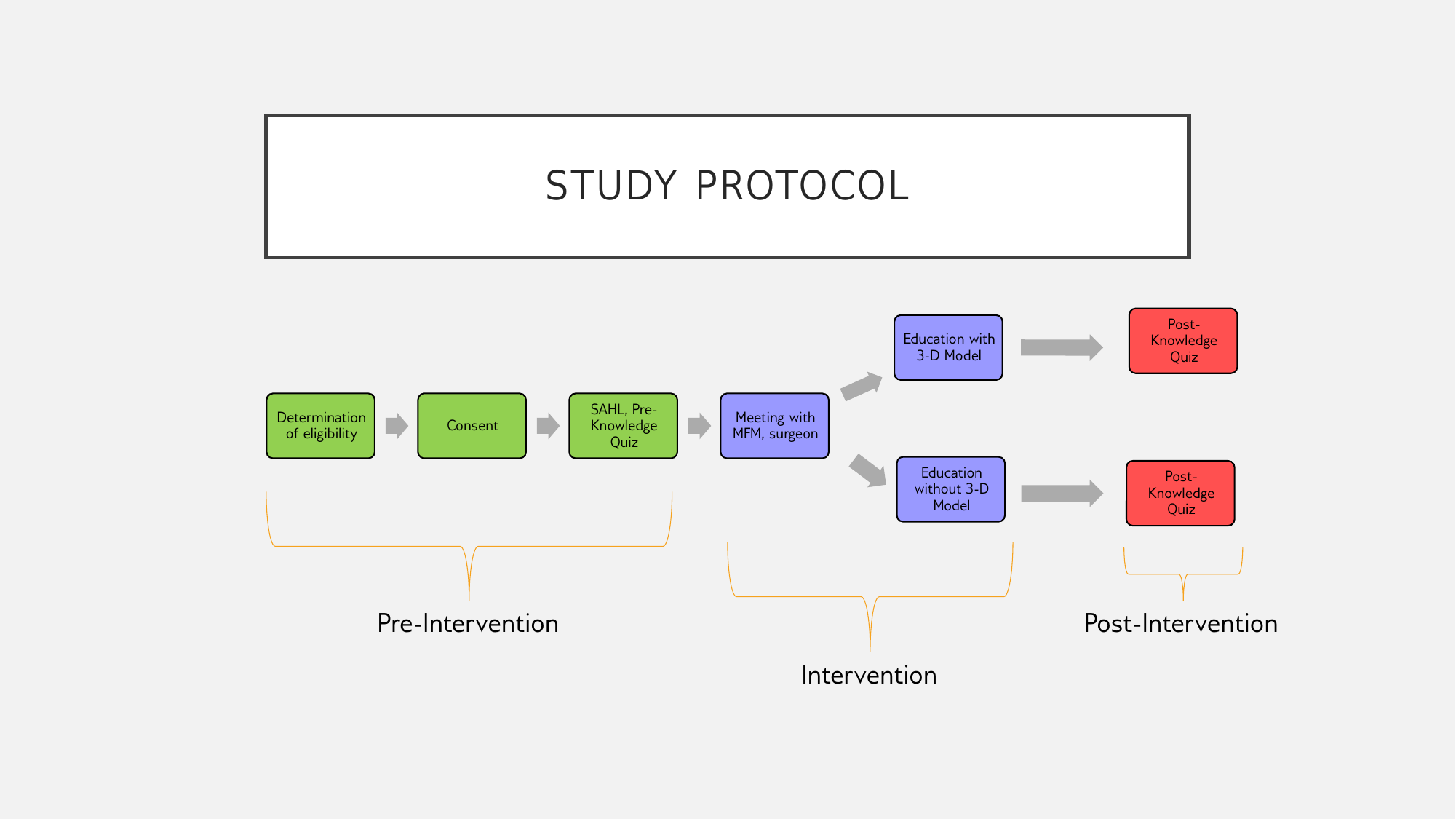

# Study protocol
Determination of eligibility

Consent

SAHL, Pre-Knowledge Quiz

Meeting with MFM, surgeon

Education with 3-D Model

Education without 3-D Model

Post-Knowledge Quiz

Post-Knowledge Quiz

Pre-Intervention
Post-Intervention
Intervention